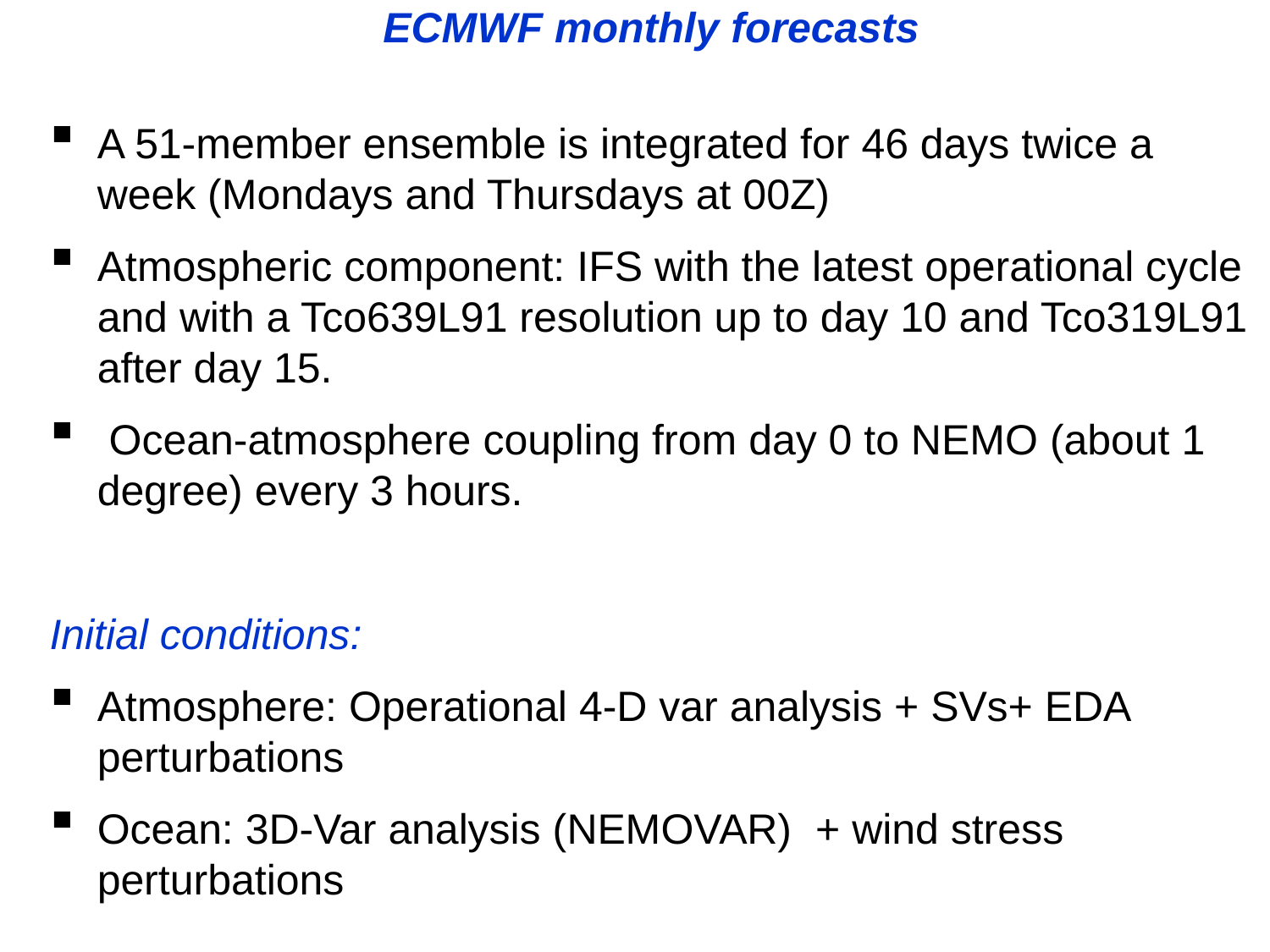

A 51-member ensemble is integrated for 46 days twice a week (Mondays and Thursdays at 00Z)
Atmospheric component: IFS with the latest operational cycle and with a Tco639L91 resolution up to day 10 and Tco319L91 after day 15.
 Ocean-atmosphere coupling from day 0 to NEMO (about 1 degree) every 3 hours.

Initial conditions:
Atmosphere: Operational 4-D var analysis + SVs+ EDA perturbations
Ocean: 3D-Var analysis (NEMOVAR)  + wind stress perturbations

# ECMWF monthly forecasts